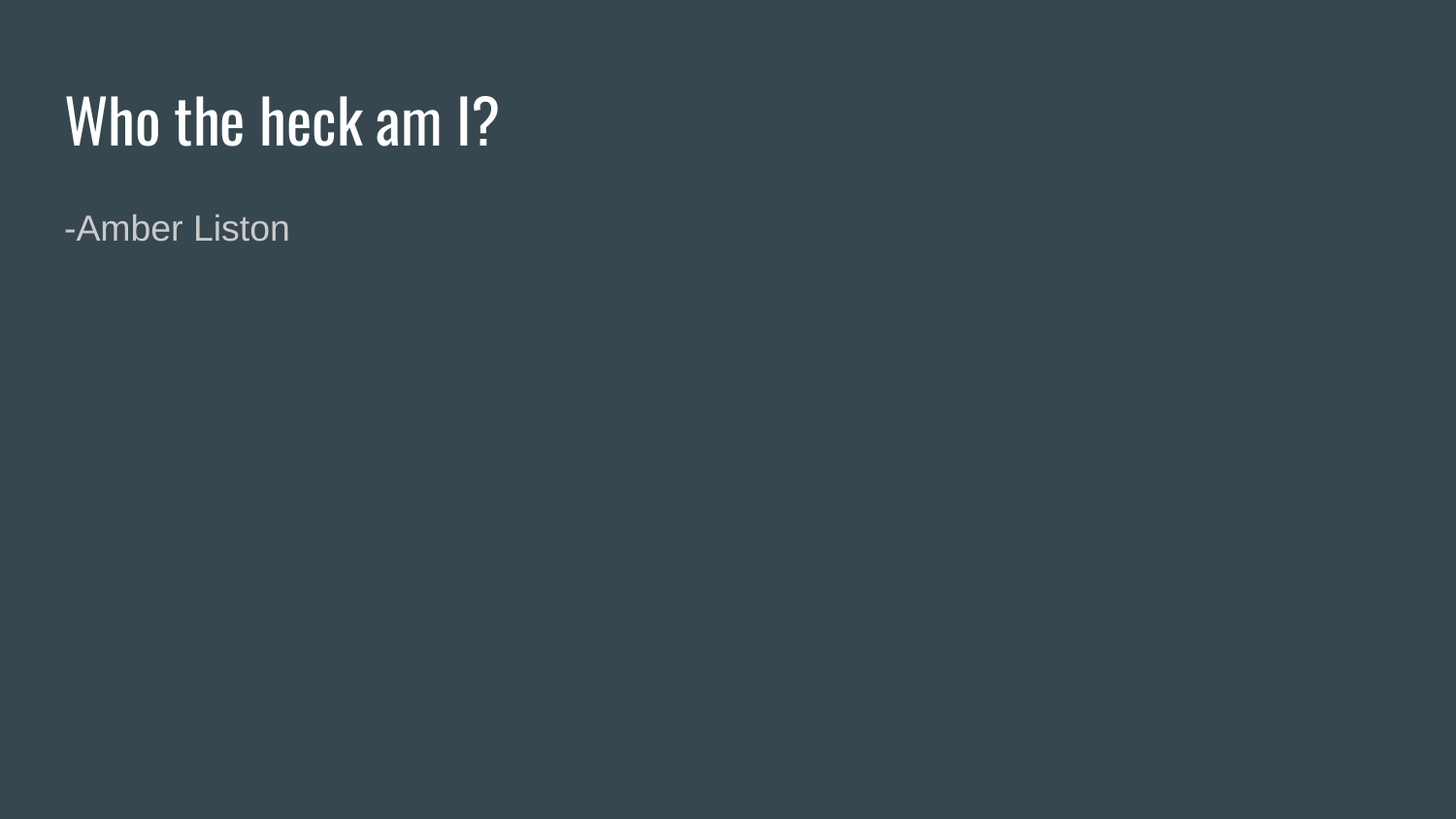

# Who the heck am I?
-Amber Liston